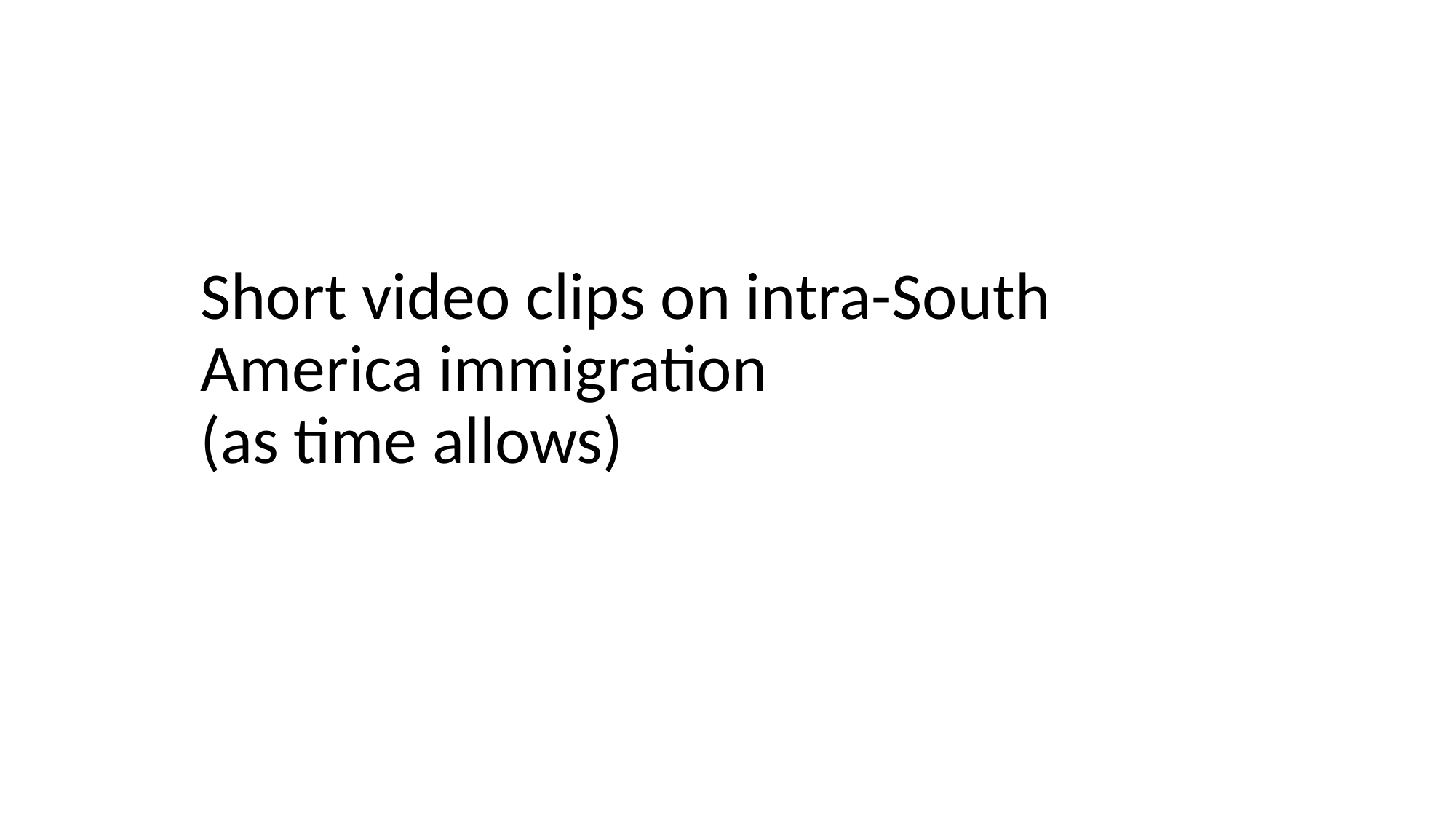

# Short video clips on intra-South America immigration (as time allows)